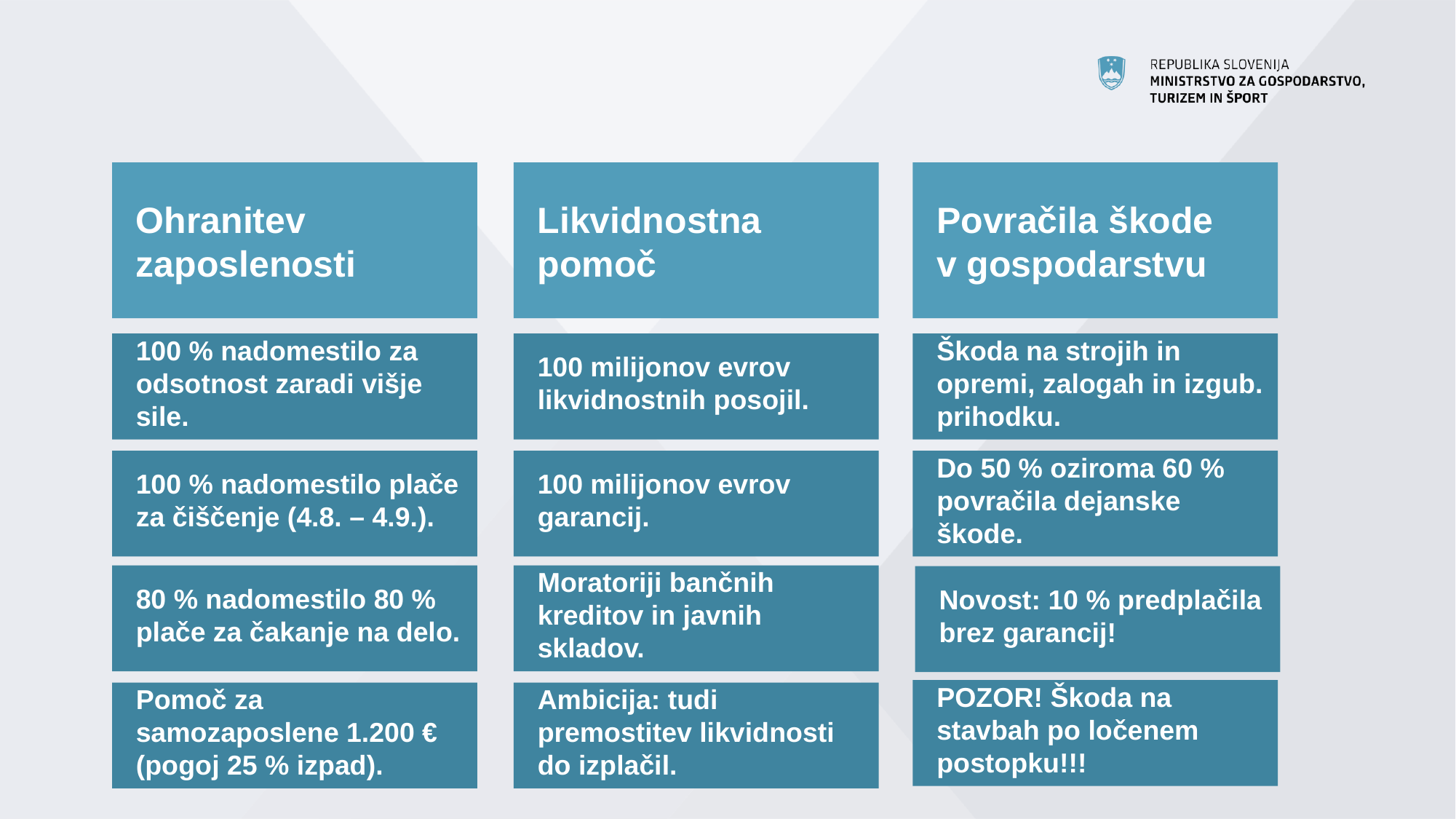

Ohranitev zaposlenosti
Povračila škode v gospodarstvu
Likvidnostna pomoč

100 % nadomestilo za odsotnost zaradi višje sile.
Škoda na strojih in opremi, zalogah in izgub. prihodku.
100 milijonov evrov likvidnostnih posojil.

100 % nadomestilo plače za čiščenje (4.8. – 4.9.).
Do 50 % oziroma 60 % povračila dejanske škode.
100 milijonov evrov garancij.

80 % nadomestilo 80 % plače za čakanje na delo.
Moratoriji bančnih kreditov in javnih skladov.
Novost: 10 % predplačila brez garancij!

POZOR! Škoda na stavbah po ločenem postopku!!!
Pomoč za samozaposlene 1.200 € (pogoj 25 % izpad).
Ambicija: tudi premostitev likvidnosti do izplačil.